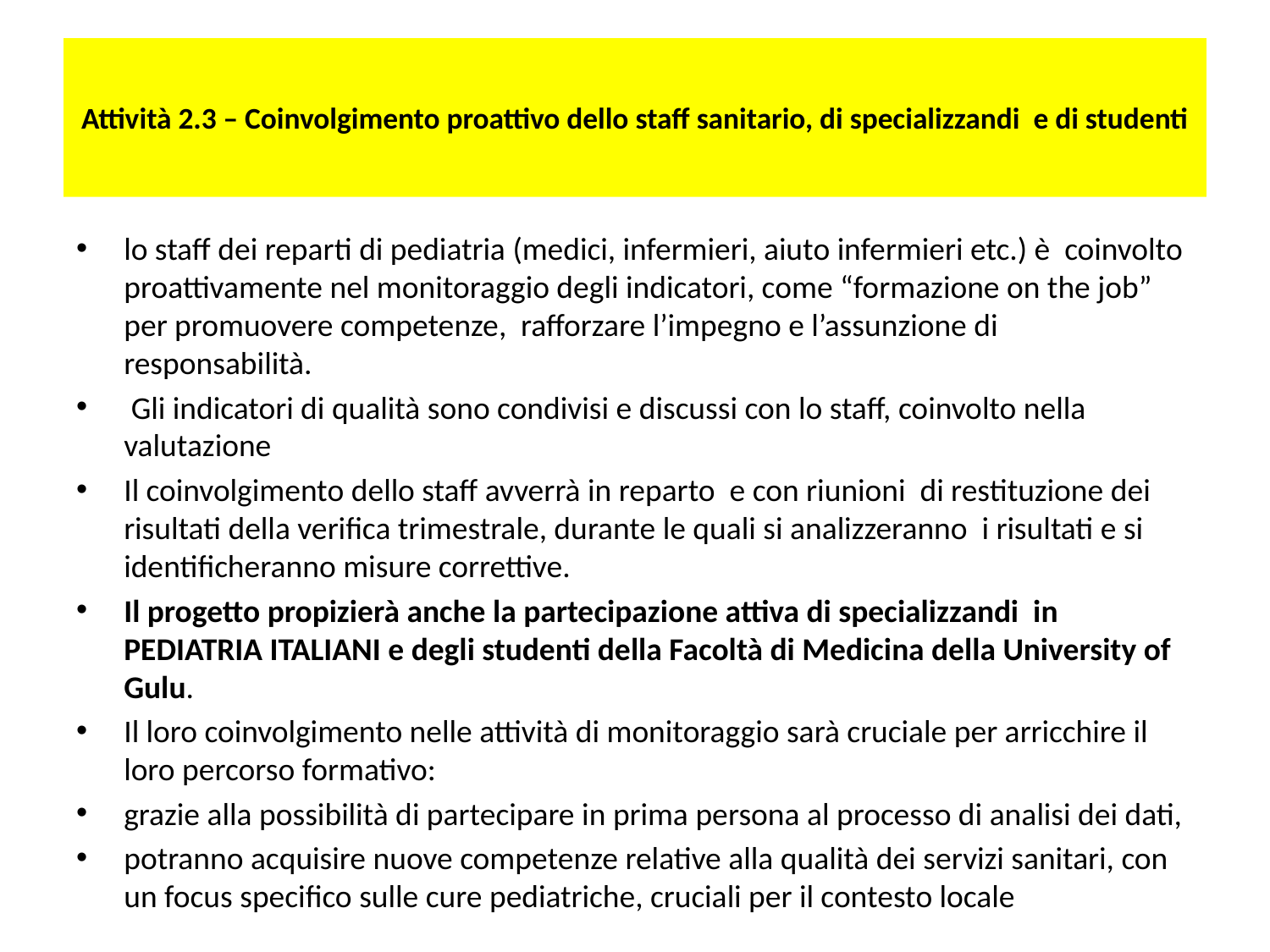

# Attività 2.3 – Coinvolgimento proattivo dello staff sanitario, di specializzandi  e di studenti
lo staff dei reparti di pediatria (medici, infermieri, aiuto infermieri etc.) è  coinvolto proattivamente nel monitoraggio degli indicatori, come “formazione on the job”  per promuovere competenze,  rafforzare l’impegno e l’assunzione di responsabilità.
 Gli indicatori di qualità sono condivisi e discussi con lo staff, coinvolto nella valutazione
Il coinvolgimento dello staff avverrà in reparto  e con riunioni  di restituzione dei risultati della verifica trimestrale, durante le quali si analizzeranno  i risultati e si identificheranno misure correttive.
Il progetto propizierà anche la partecipazione attiva di specializzandi  in PEDIATRIA ITALIANI e degli studenti della Facoltà di Medicina della University of Gulu.
Il loro coinvolgimento nelle attività di monitoraggio sarà cruciale per arricchire il loro percorso formativo:
grazie alla possibilità di partecipare in prima persona al processo di analisi dei dati,
potranno acquisire nuove competenze relative alla qualità dei servizi sanitari, con un focus specifico sulle cure pediatriche, cruciali per il contesto locale